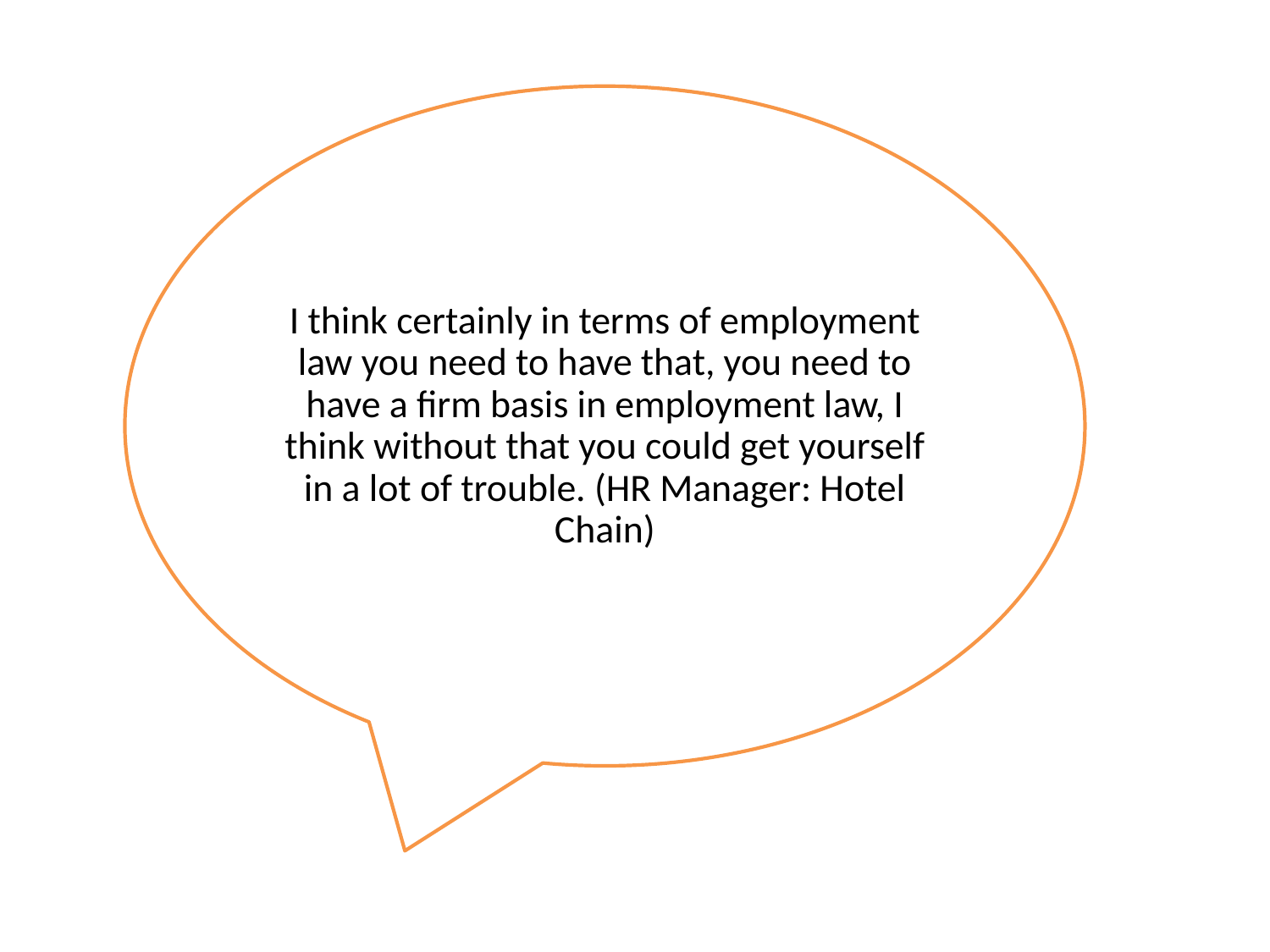

#
I think certainly in terms of employment law you need to have that, you need to have a firm basis in employment law, I think without that you could get yourself in a lot of trouble. (HR Manager: Hotel Chain)